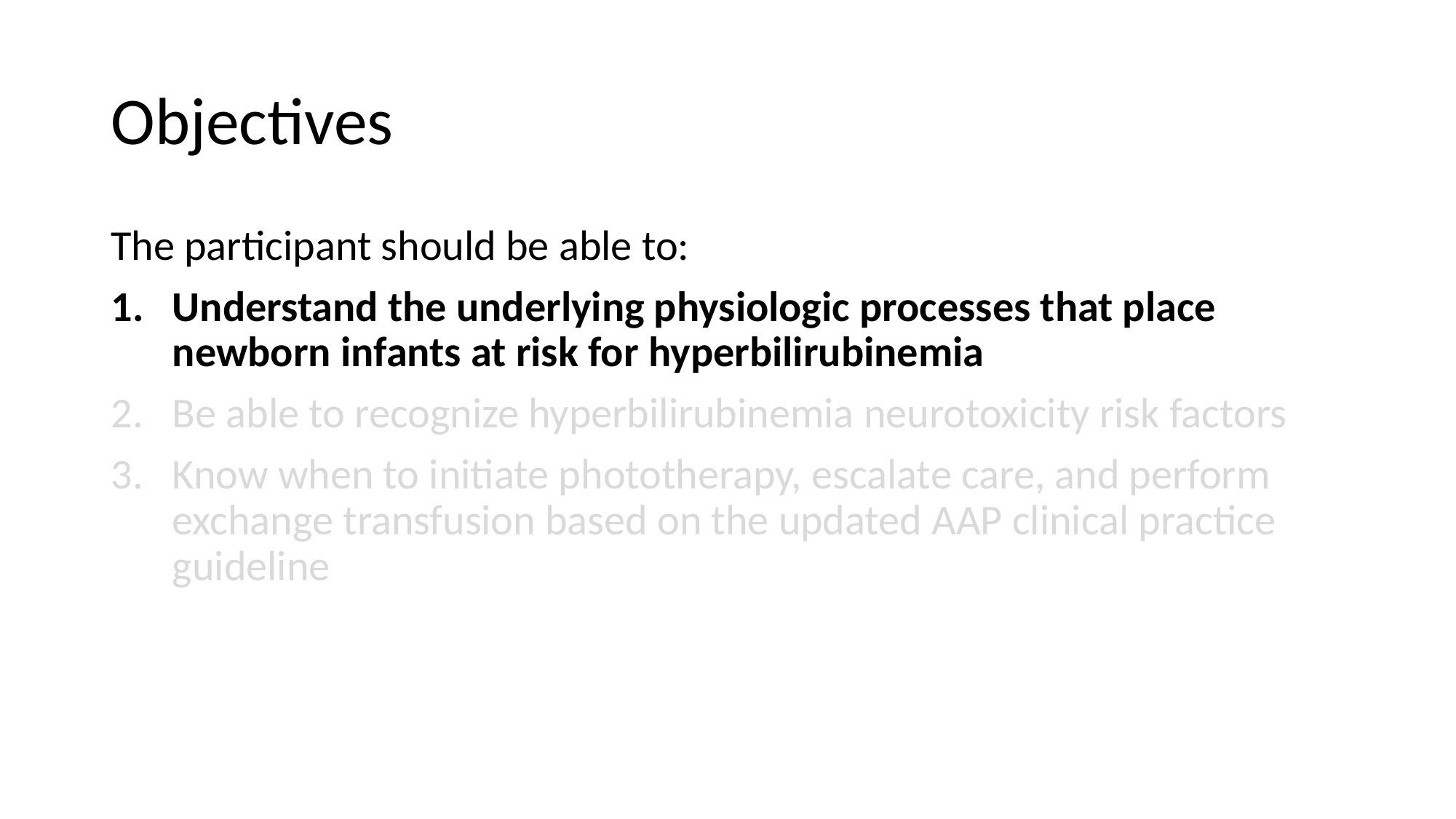

# Objectives
The participant should be able to:
Understand the underlying physiologic processes that place newborn infants at risk for hyperbilirubinemia
Be able to recognize hyperbilirubinemia neurotoxicity risk factors
Know when to initiate phototherapy, escalate care, and perform exchange transfusion based on the updated AAP clinical practice guideline